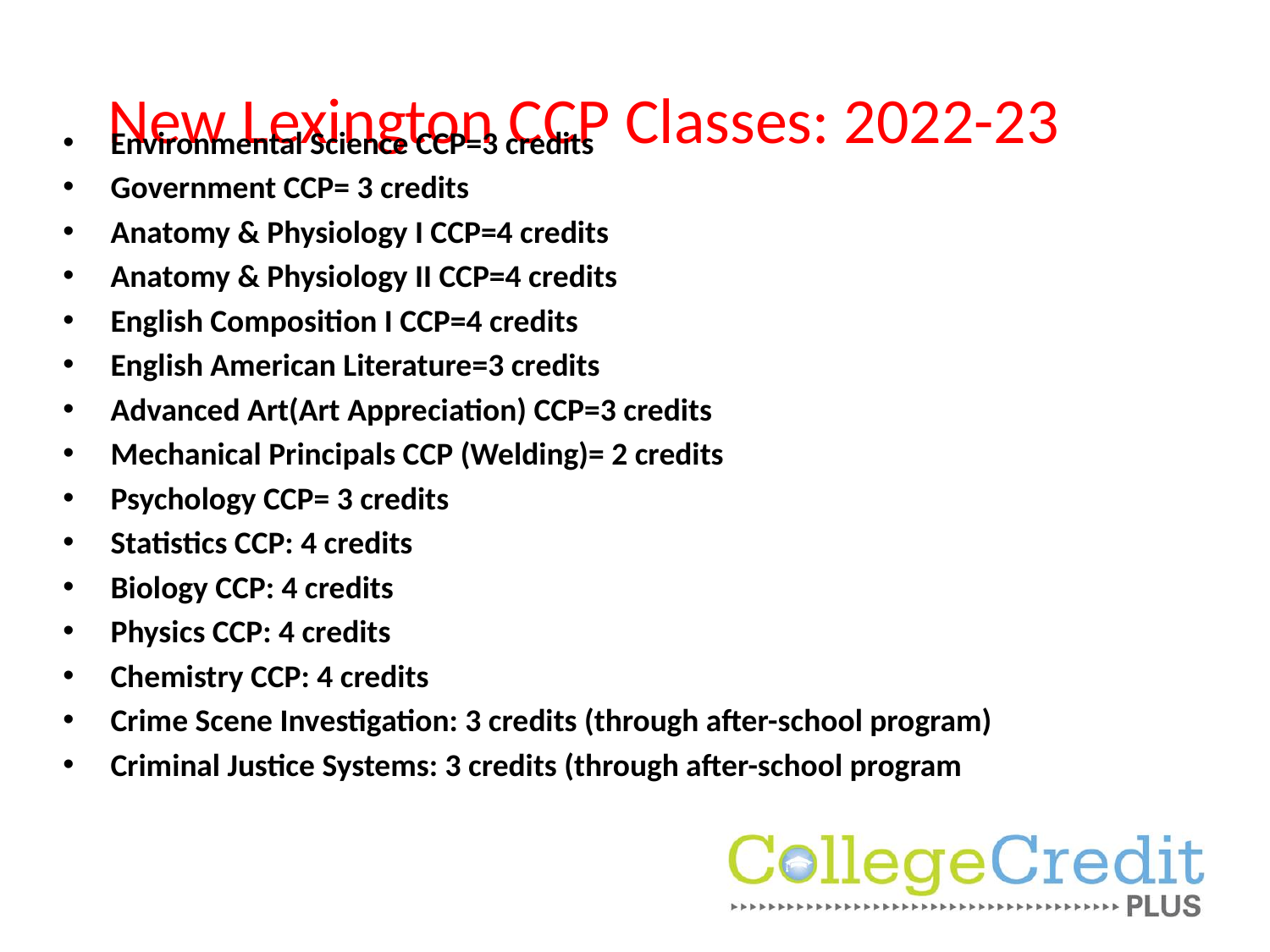

# New Lexington CCP Classes: 2022-23
Environmental Science CCP=3 credits
Government CCP= 3 credits
Anatomy & Physiology I CCP=4 credits
Anatomy & Physiology II CCP=4 credits
English Composition I CCP=4 credits
English American Literature=3 credits
Advanced Art(Art Appreciation) CCP=3 credits
Mechanical Principals CCP (Welding)= 2 credits
Psychology CCP= 3 credits
Statistics CCP: 4 credits
Biology CCP: 4 credits
Physics CCP: 4 credits
Chemistry CCP: 4 credits
Crime Scene Investigation: 3 credits (through after-school program)
Criminal Justice Systems: 3 credits (through after-school program